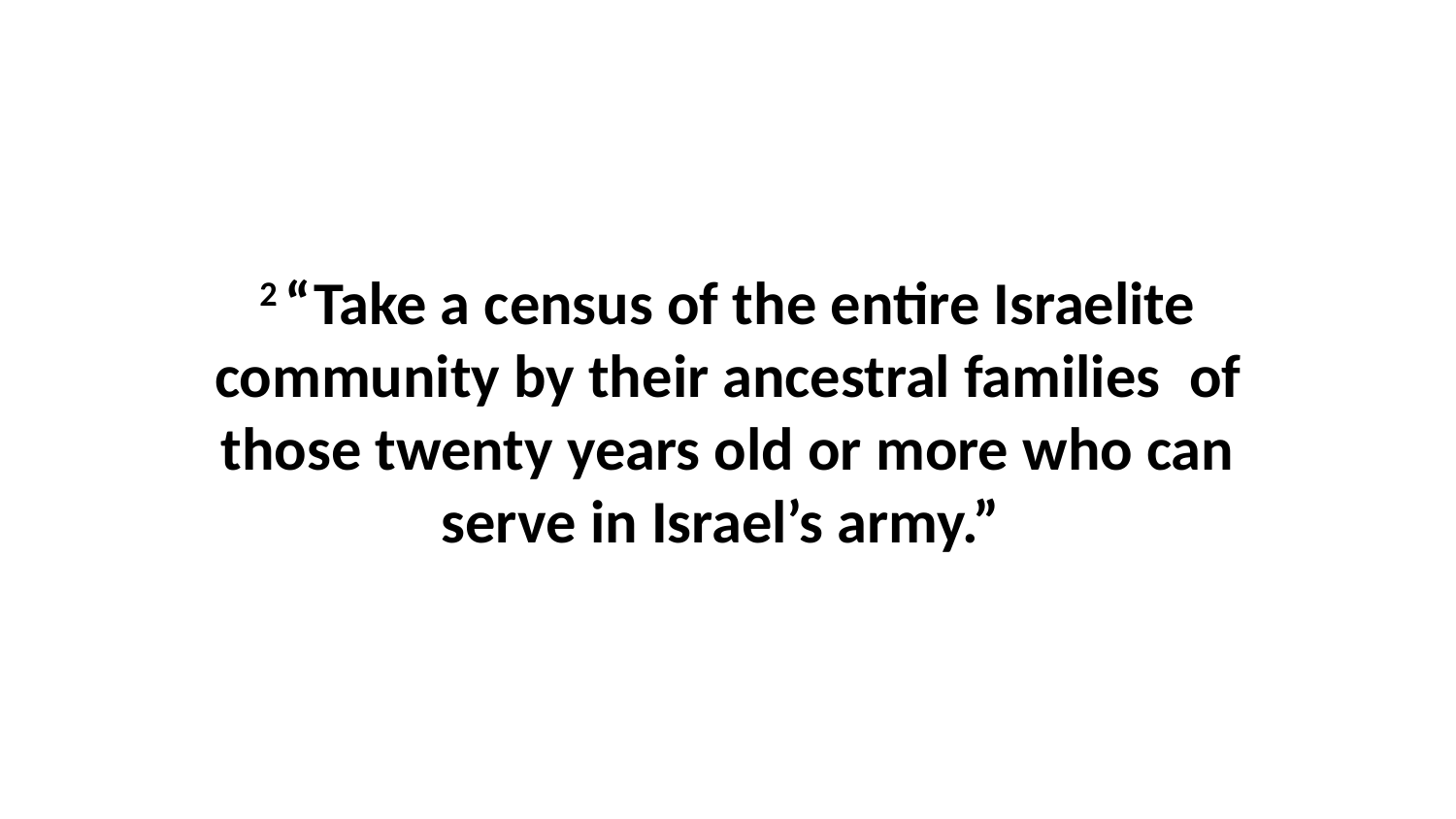

2 “Take a census of the entire Israelite community by their ancestral families  of those twenty years old or more who can serve in Israel’s army.”